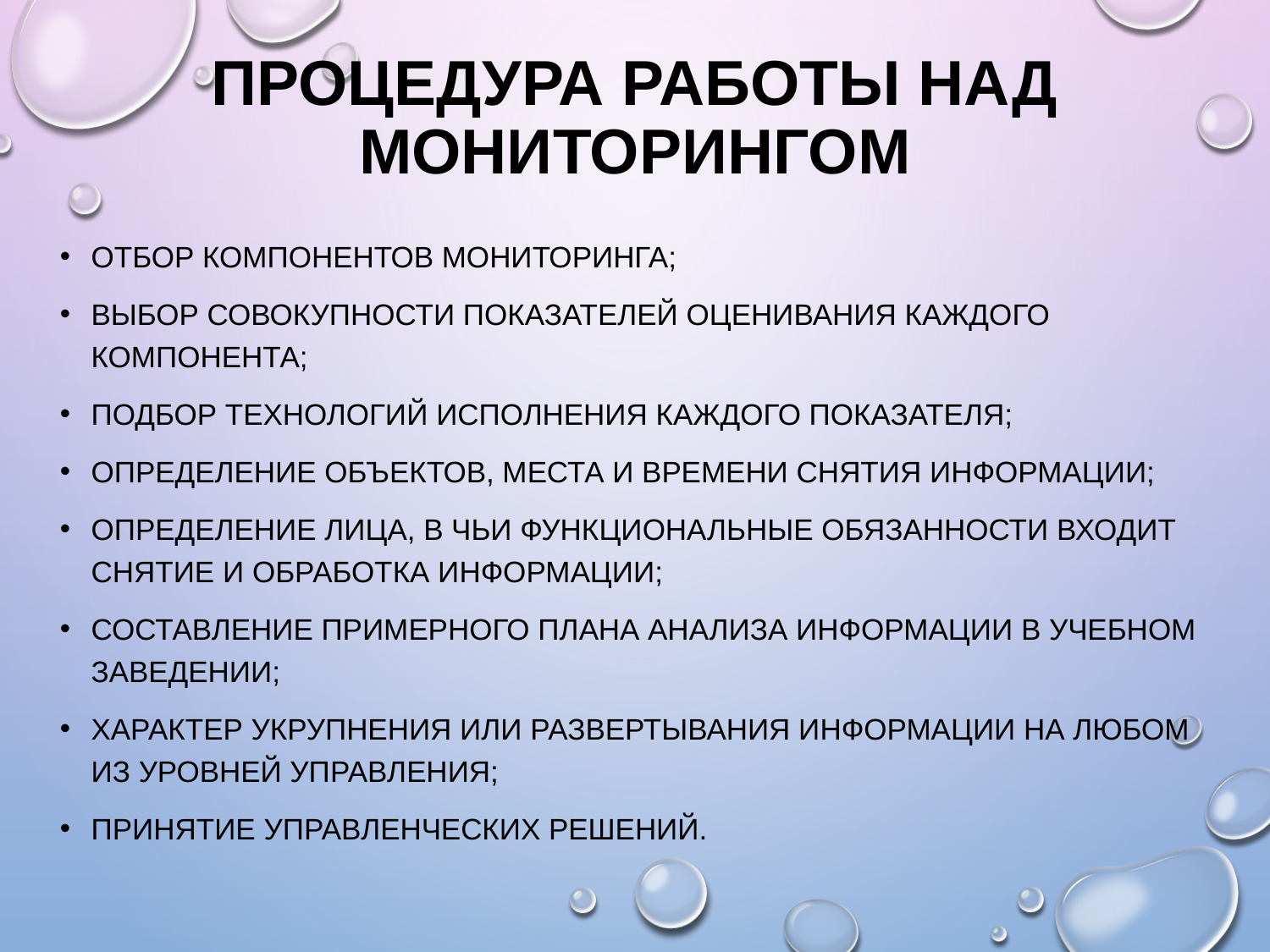

# Процедура работы над мониторингом
отбор компонентов мониторинга;
выбор совокупности показателей оценивания каждого компонента;
подбор технологий исполнения каждого показателя;
определение объектов, места и времени снятия информации;
определение лица, в чьи функциональные обязанности входит снятие и обработка информации;
составление примерного плана анализа информации в учебном заведении;
характер укрупнения или развертывания информации на любом из уровней управления;
принятие управленческих решений.